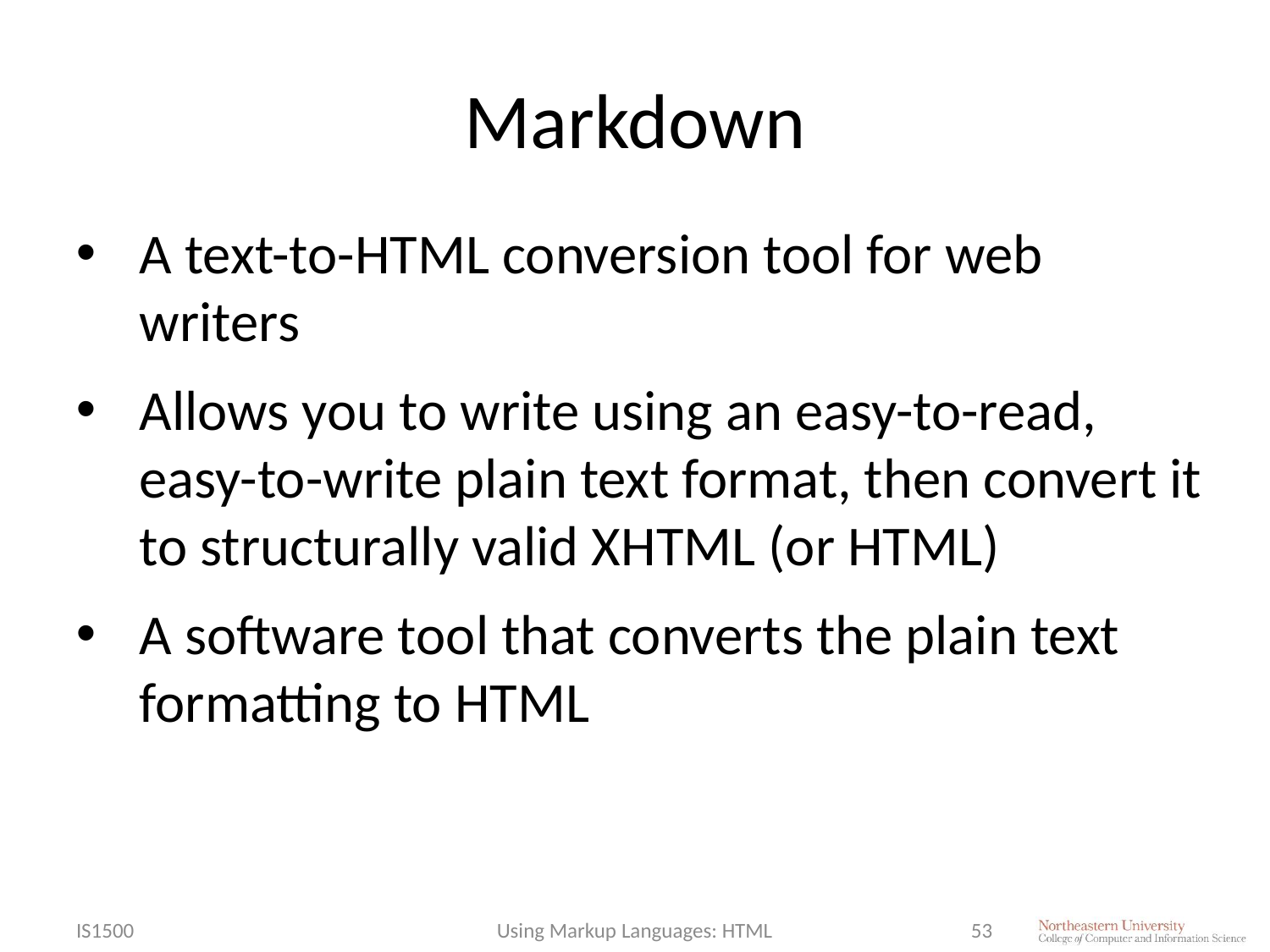

# Markdown
A text-to-HTML conversion tool for web writers
Allows you to write using an easy-to-read, easy-to-write plain text format, then convert it to structurally valid XHTML (or HTML)
A software tool that converts the plain text formatting to HTML
IS1500
Using Markup Languages: HTML
53